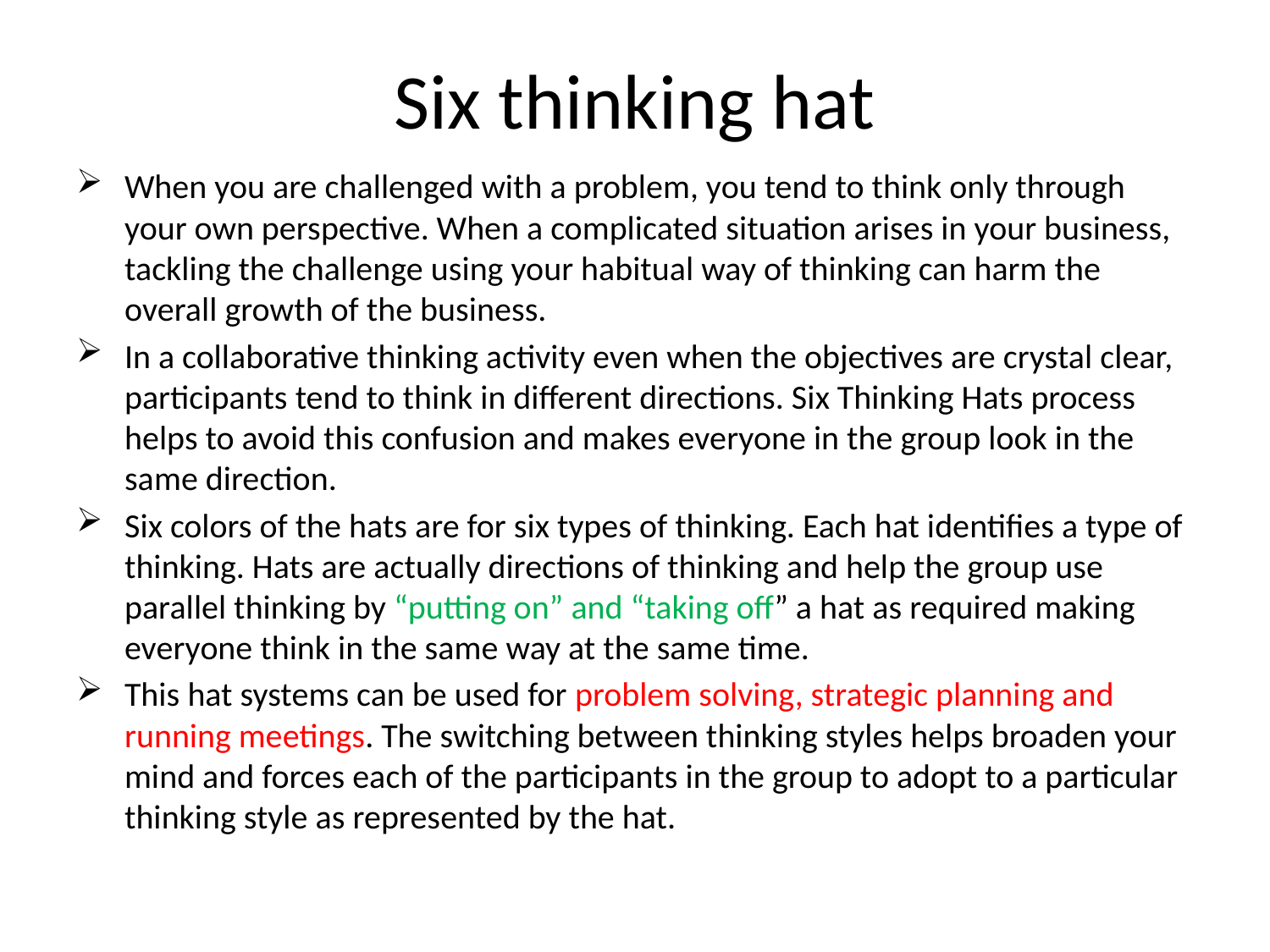

# Six thinking hat
When you are challenged with a problem, you tend to think only through your own perspective. When a complicated situation arises in your business, tackling the challenge using your habitual way of thinking can harm the overall growth of the business.
In a collaborative thinking activity even when the objectives are crystal clear, participants tend to think in different directions. Six Thinking Hats process helps to avoid this confusion and makes everyone in the group look in the same direction.
Six colors of the hats are for six types of thinking. Each hat identifies a type of thinking. Hats are actually directions of thinking and help the group use parallel thinking by “putting on” and “taking off” a hat as required making everyone think in the same way at the same time.
This hat systems can be used for problem solving, strategic planning and running meetings. The switching between thinking styles helps broaden your mind and forces each of the participants in the group to adopt to a particular thinking style as represented by the hat.